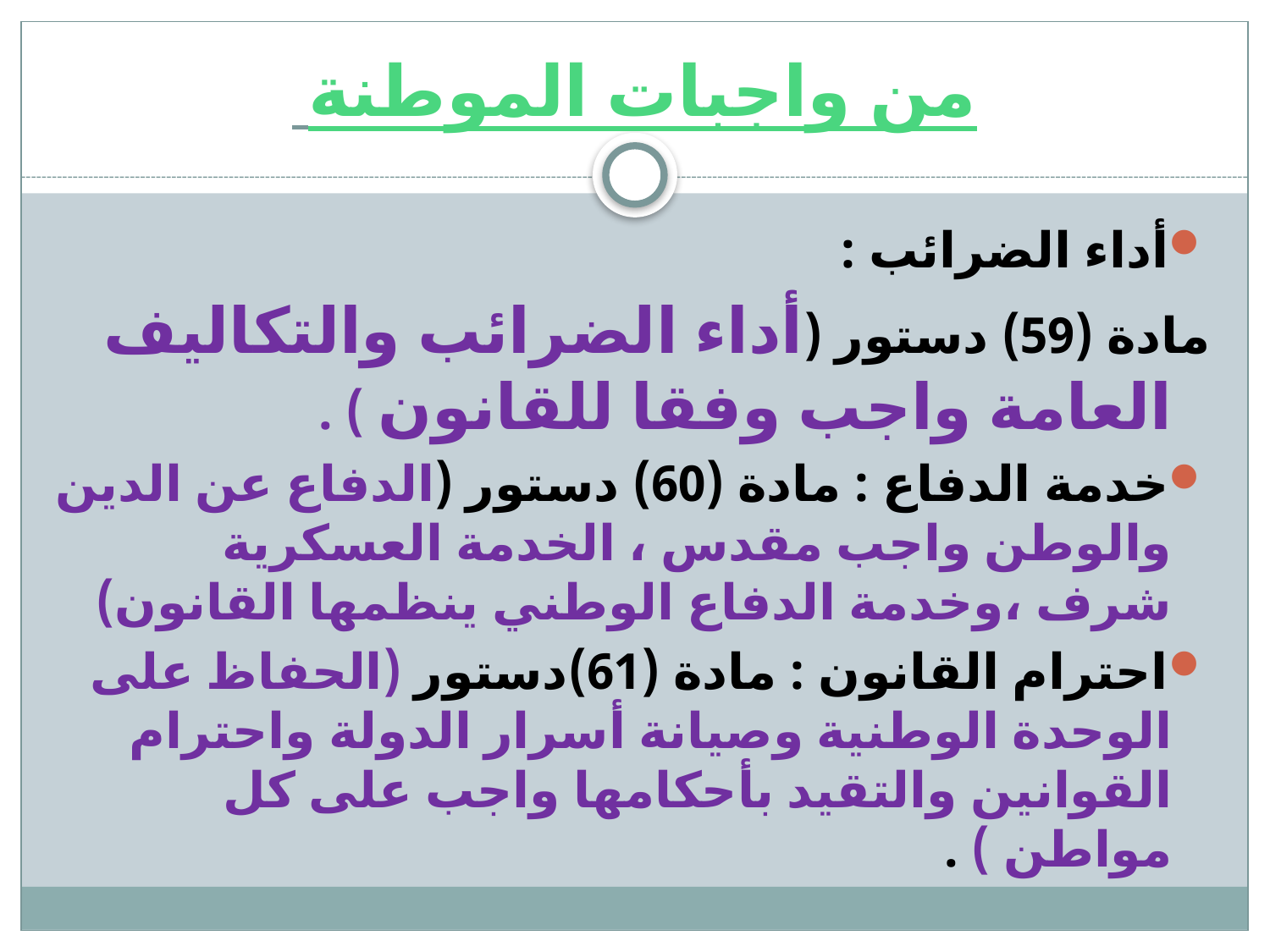

# من واجبات الموطنة
أداء الضرائب :
مادة (59) دستور (أداء الضرائب والتكاليف العامة واجب وفقا للقانون ) .
خدمة الدفاع : مادة (60) دستور (الدفاع عن الدين والوطن واجب مقدس ، الخدمة العسكرية شرف ،وخدمة الدفاع الوطني ينظمها القانون)
احترام القانون : مادة (61)دستور (الحفاظ على الوحدة الوطنية وصيانة أسرار الدولة واحترام القوانين والتقيد بأحكامها واجب على كل مواطن ) .